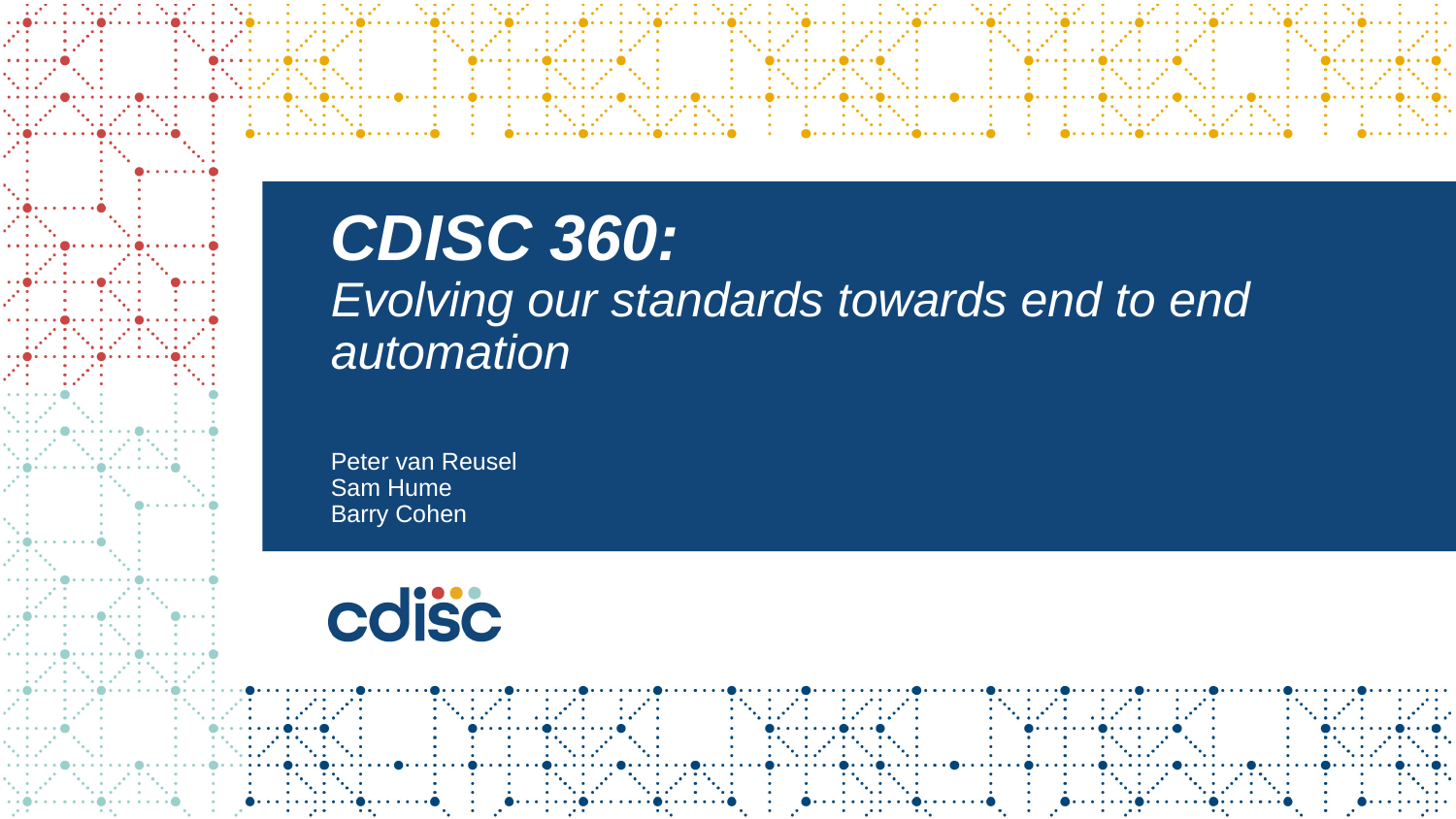

# CDISC 360: Evolving our standards towards end to end automation
Peter van Reusel
Sam Hume
Barry Cohen